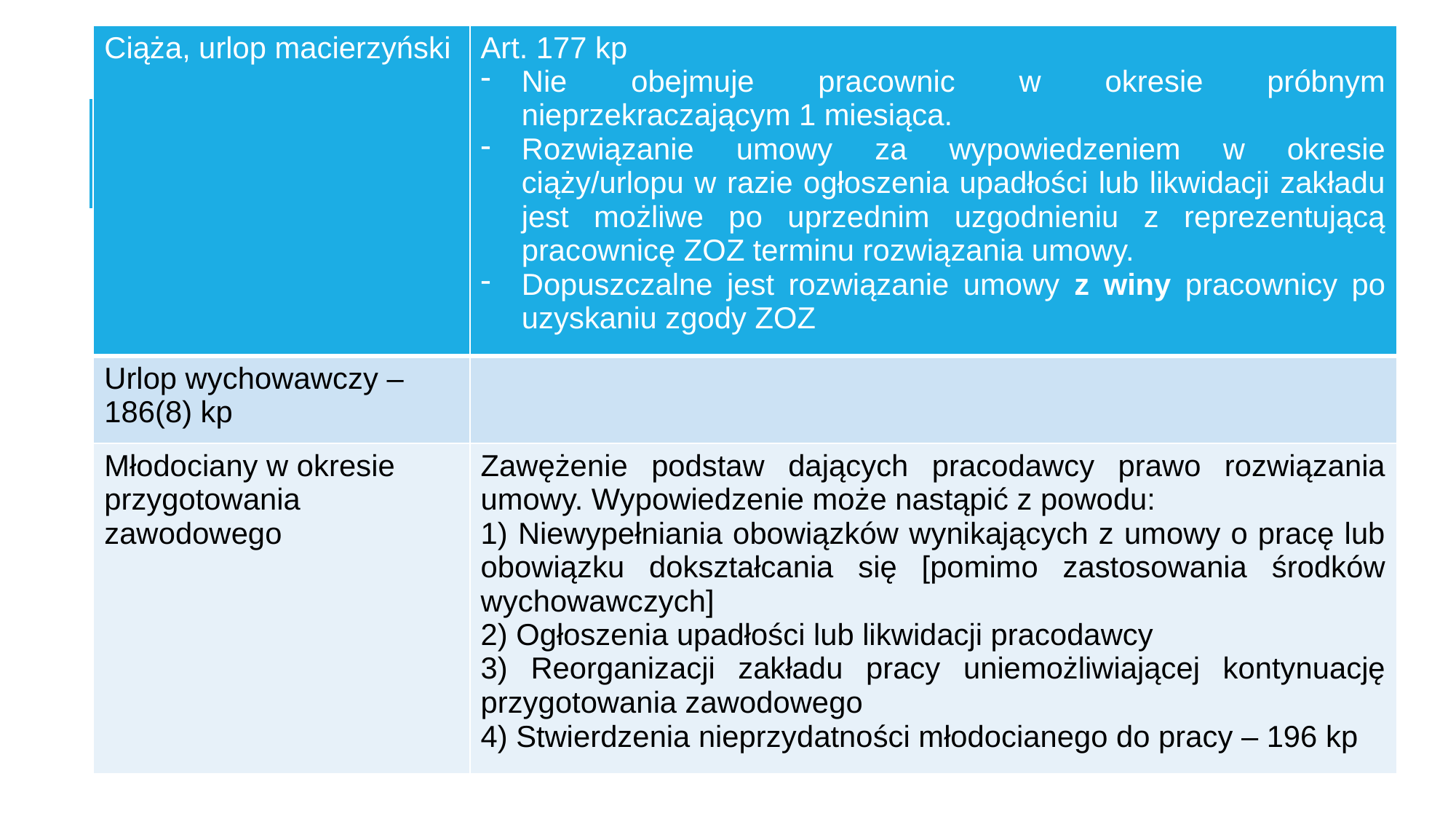

| Ciąża, urlop macierzyński | Art. 177 kp Nie obejmuje pracownic w okresie próbnym nieprzekraczającym 1 miesiąca. Rozwiązanie umowy za wypowiedzeniem w okresie ciąży/urlopu w razie ogłoszenia upadłości lub likwidacji zakładu jest możliwe po uprzednim uzgodnieniu z reprezentującą pracownicę ZOZ terminu rozwiązania umowy. Dopuszczalne jest rozwiązanie umowy z winy pracownicy po uzyskaniu zgody ZOZ |
| --- | --- |
| Urlop wychowawczy – 186(8) kp |  |
| Młodociany w okresie przygotowania zawodowego | Zawężenie podstaw dających pracodawcy prawo rozwiązania umowy. Wypowiedzenie może nastąpić z powodu: 1) Niewypełniania obowiązków wynikających z umowy o pracę lub obowiązku dokształcania się [pomimo zastosowania środków wychowawczych] 2) Ogłoszenia upadłości lub likwidacji pracodawcy 3) Reorganizacji zakładu pracy uniemożliwiającej kontynuację przygotowania zawodowego 4) Stwierdzenia nieprzydatności młodocianego do pracy – 196 kp |